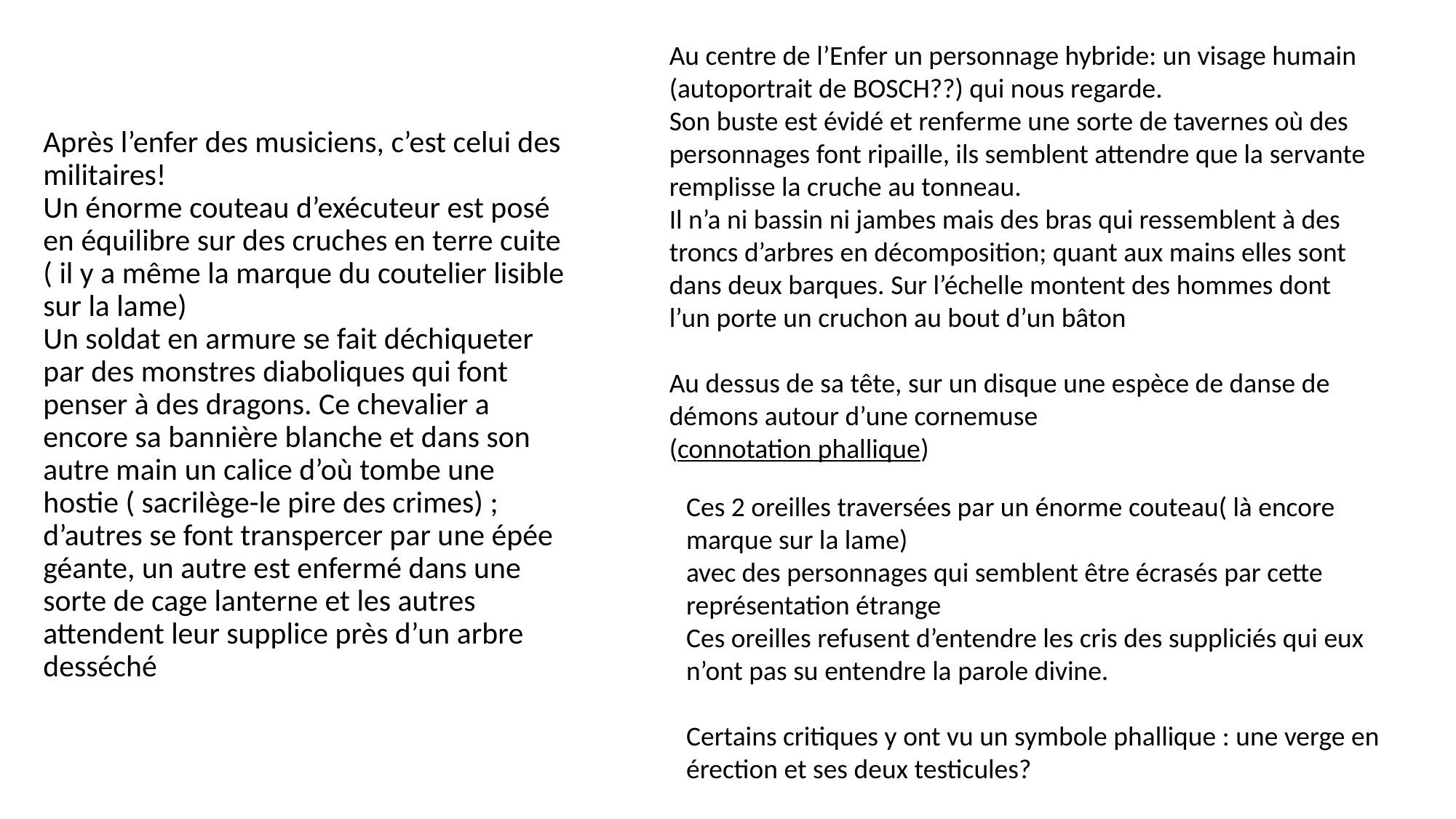

Au centre de l’Enfer un personnage hybride: un visage humain (autoportrait de BOSCH??) qui nous regarde.
Son buste est évidé et renferme une sorte de tavernes où des personnages font ripaille, ils semblent attendre que la servante remplisse la cruche au tonneau.
Il n’a ni bassin ni jambes mais des bras qui ressemblent à des troncs d’arbres en décomposition; quant aux mains elles sont dans deux barques. Sur l’échelle montent des hommes dont l’un porte un cruchon au bout d’un bâton
Au dessus de sa tête, sur un disque une espèce de danse de démons autour d’une cornemuse
(connotation phallique)
# Après l’enfer des musiciens, c’est celui des militaires! Un énorme couteau d’exécuteur est posé en équilibre sur des cruches en terre cuite ( il y a même la marque du coutelier lisible sur la lame) Un soldat en armure se fait déchiqueter par des monstres diaboliques qui font penser à des dragons. Ce chevalier a encore sa bannière blanche et dans son autre main un calice d’où tombe une hostie ( sacrilège-le pire des crimes) ; d’autres se font transpercer par une épée géante, un autre est enfermé dans une sorte de cage lanterne et les autres attendent leur supplice près d’un arbre desséché
Ces 2 oreilles traversées par un énorme couteau( là encore marque sur la lame)
avec des personnages qui semblent être écrasés par cette représentation étrange
Ces oreilles refusent d’entendre les cris des suppliciés qui eux n’ont pas su entendre la parole divine.
Certains critiques y ont vu un symbole phallique : une verge en érection et ses deux testicules?